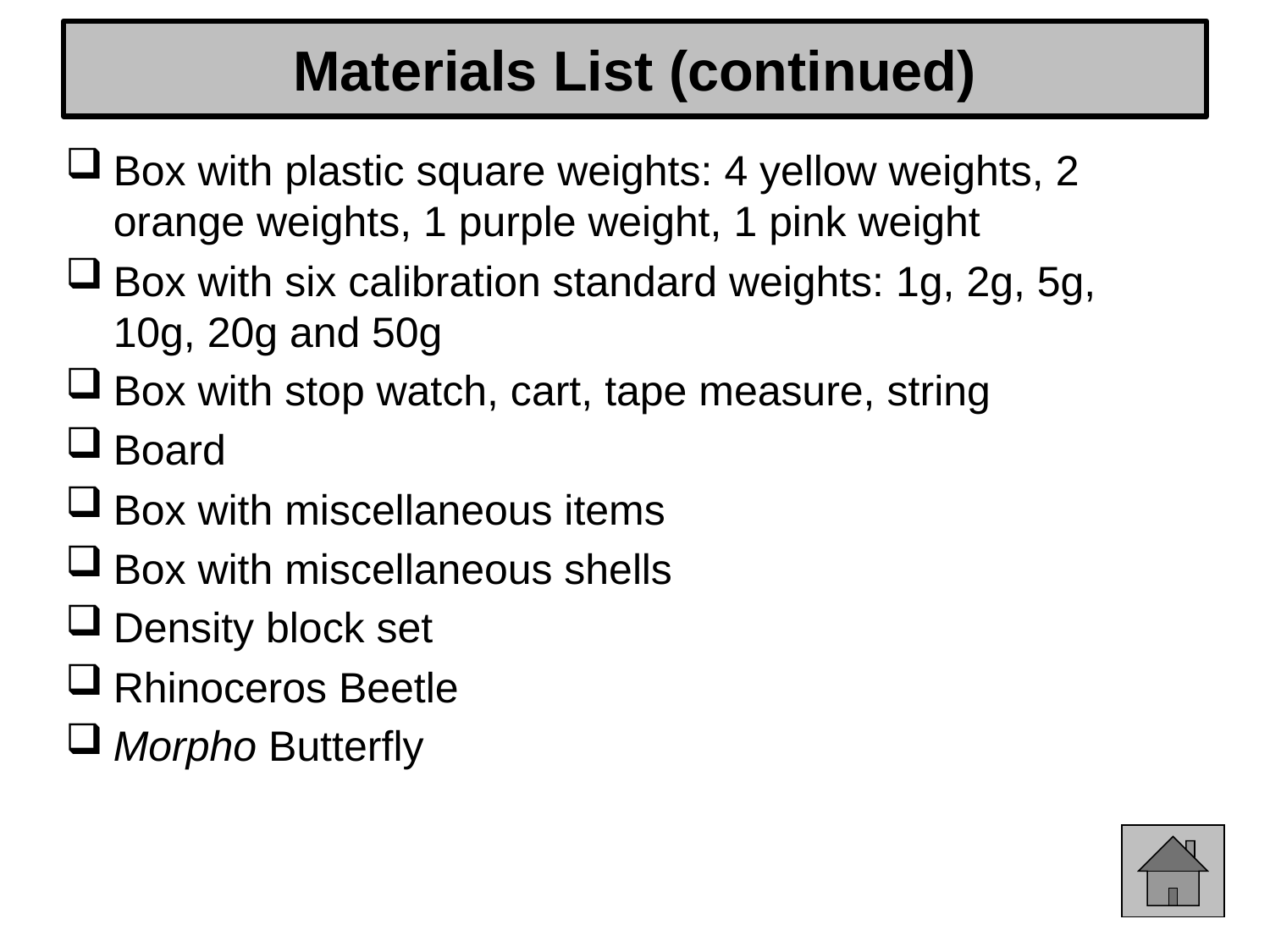

# Materials List (continued)
Box with plastic square weights: 4 yellow weights, 2 orange weights, 1 purple weight, 1 pink weight
Box with six calibration standard weights: 1g, 2g, 5g, 10g, 20g and 50g
Box with stop watch, cart, tape measure, string
Board
Box with miscellaneous items
Box with miscellaneous shells
Density block set
Rhinoceros Beetle
Morpho Butterfly

5